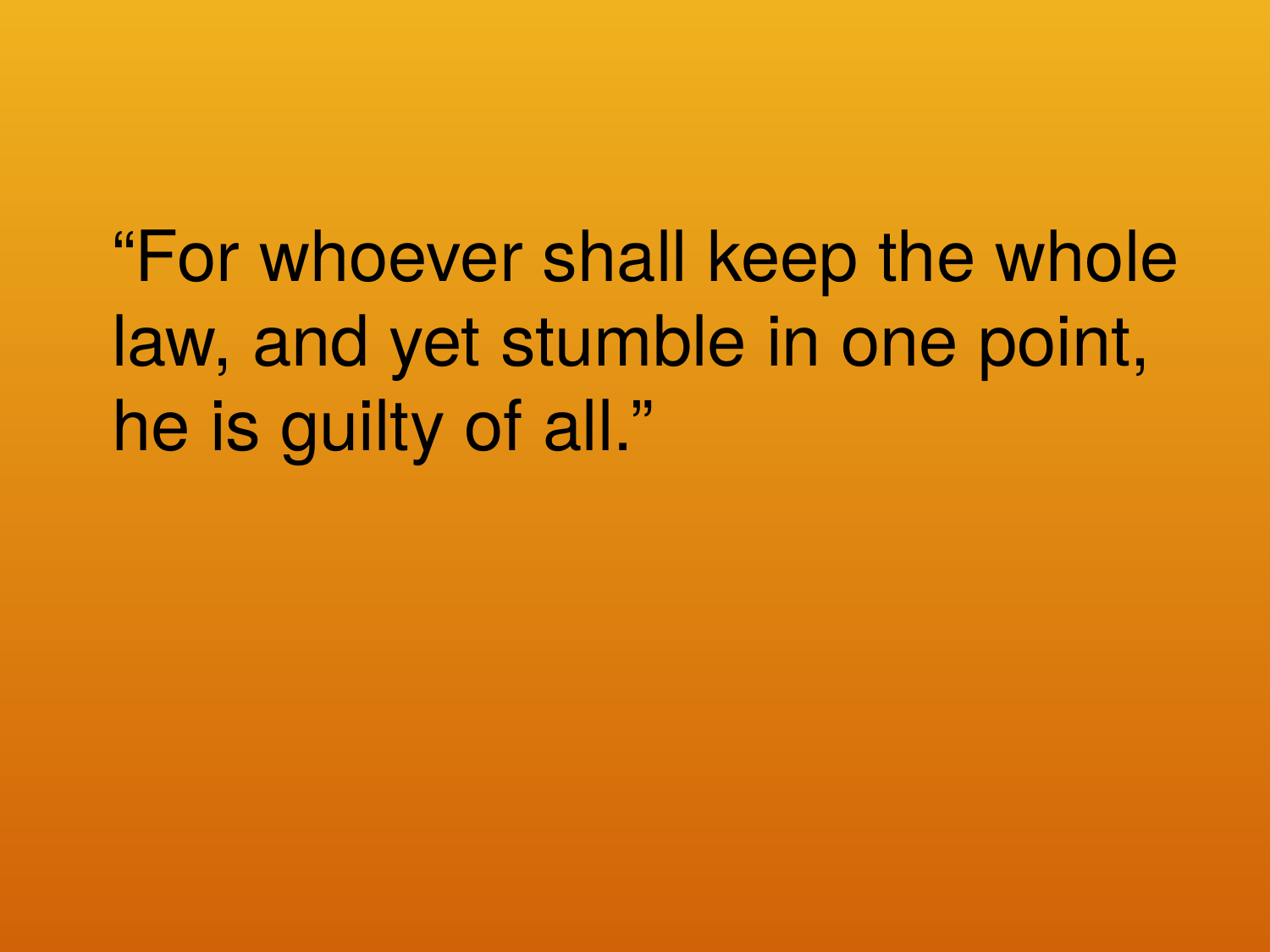

“For whoever shall keep the whole
law, and yet stumble in one point,
he is guilty of all.”